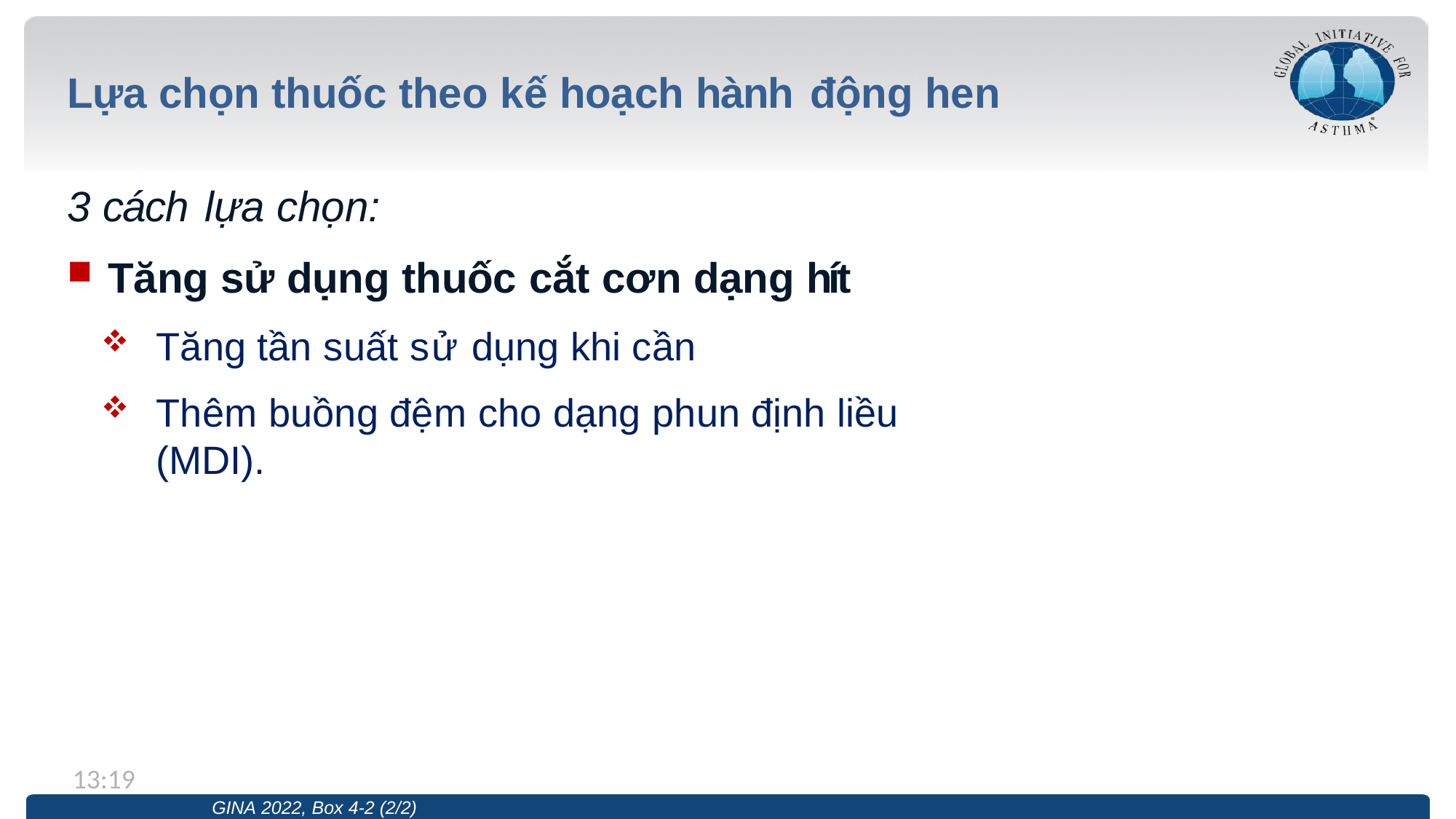

# Lựa chọn thuốc theo kế hoạch hành động hen
3 cách lựa chọn:
Tăng sử dụng thuốc cắt cơn dạng hít
Tăng tần suất sử dụng khi cần
Thêm buồng đệm cho dạng phun định liều (MDI).
13:19
GINA 2022, Box 4-2 (2/2)